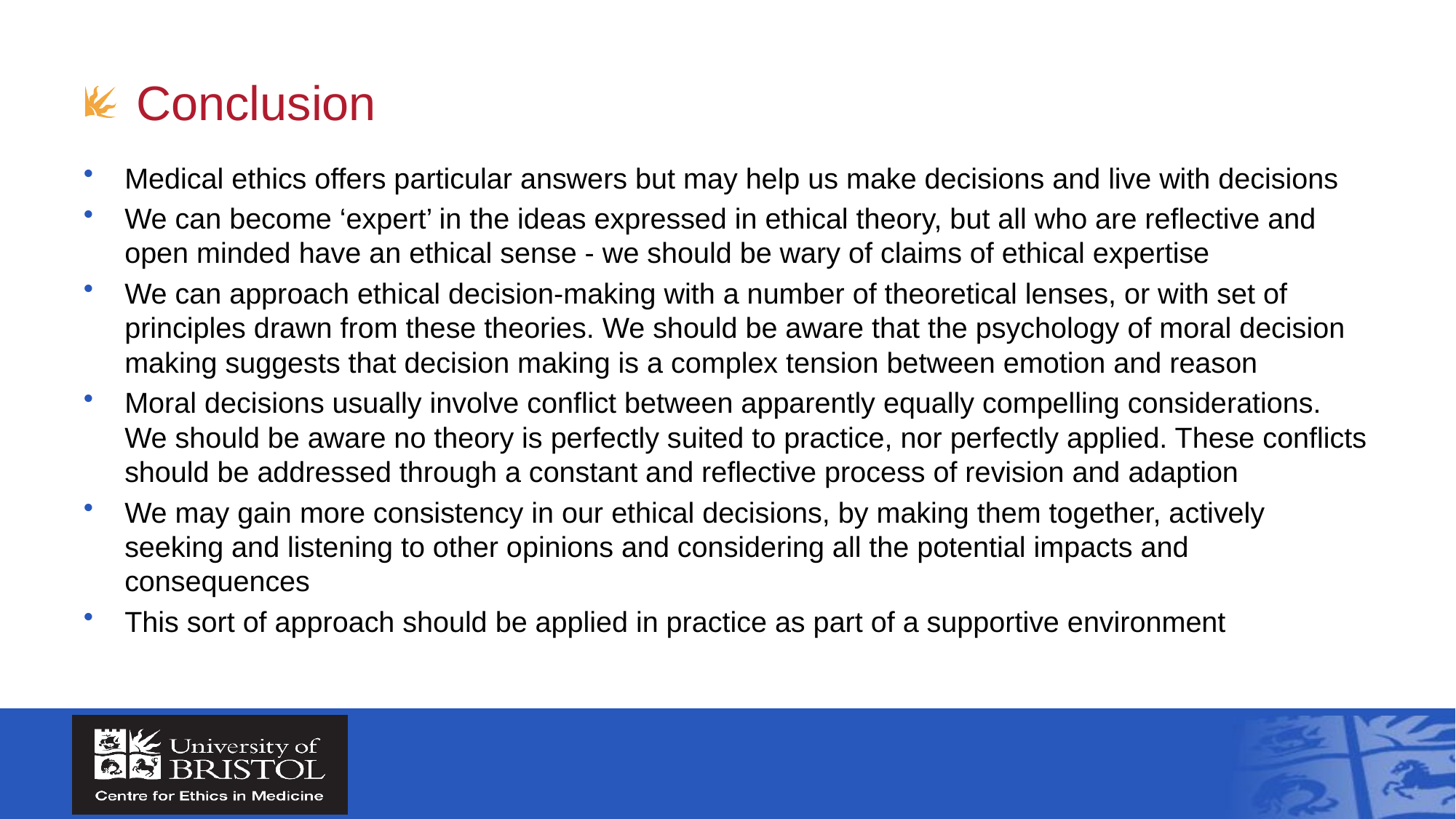

# Conclusion
Medical ethics offers particular answers but may help us make decisions and live with decisions
We can become ‘expert’ in the ideas expressed in ethical theory, but all who are reflective and open minded have an ethical sense - we should be wary of claims of ethical expertise
We can approach ethical decision-making with a number of theoretical lenses, or with set of principles drawn from these theories. We should be aware that the psychology of moral decision making suggests that decision making is a complex tension between emotion and reason
Moral decisions usually involve conflict between apparently equally compelling considerations. We should be aware no theory is perfectly suited to practice, nor perfectly applied. These conflicts should be addressed through a constant and reflective process of revision and adaption
We may gain more consistency in our ethical decisions, by making them together, actively seeking and listening to other opinions and considering all the potential impacts and consequences
This sort of approach should be applied in practice as part of a supportive environment